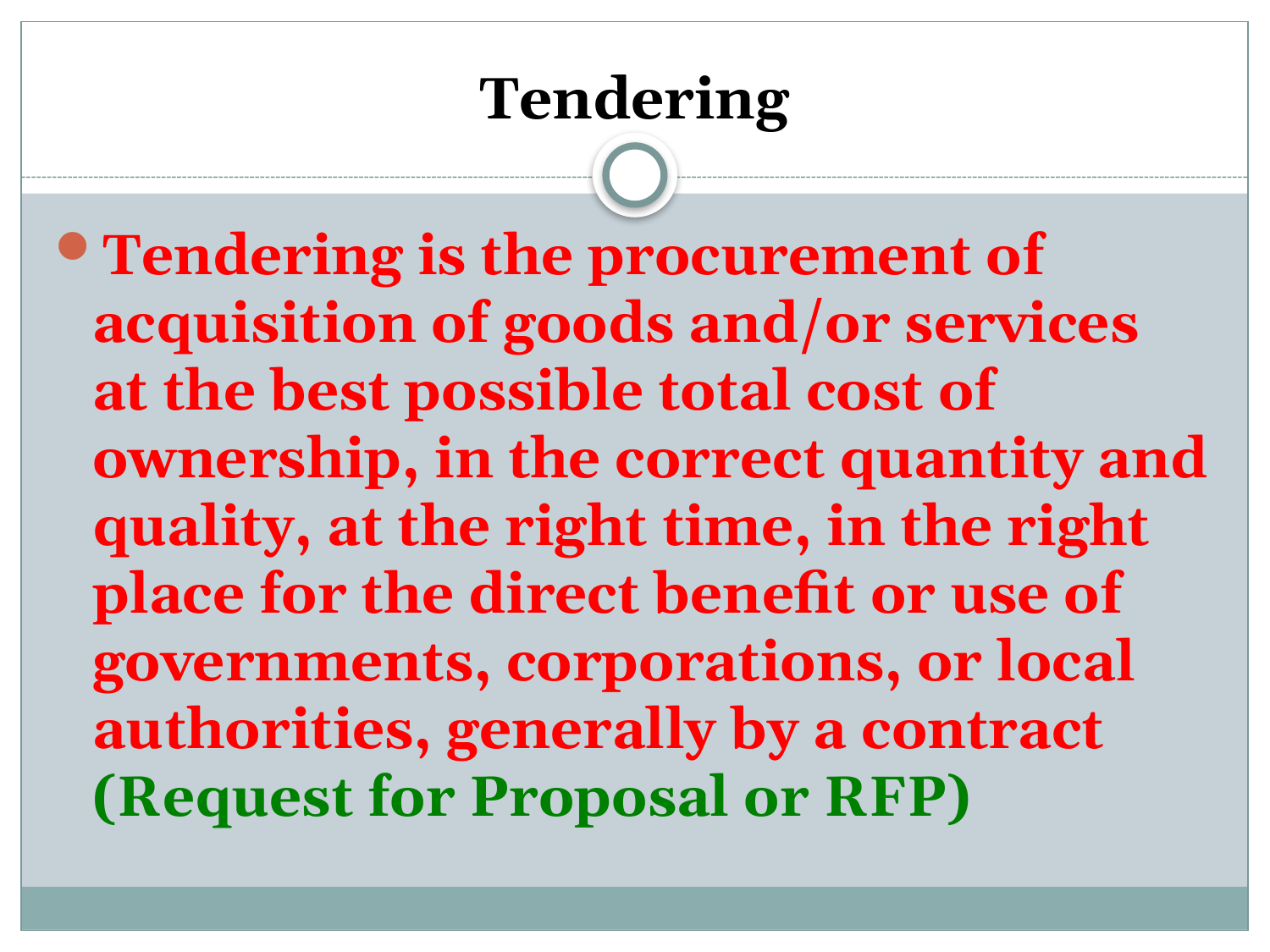

# Tendering
Tendering is the procurement of acquisition of goods and/or services at the best possible total cost of ownership, in the correct quantity and quality, at the right time, in the right place for the direct benefit or use of governments, corporations, or local authorities, generally by a contract (Request for Proposal or RFP)